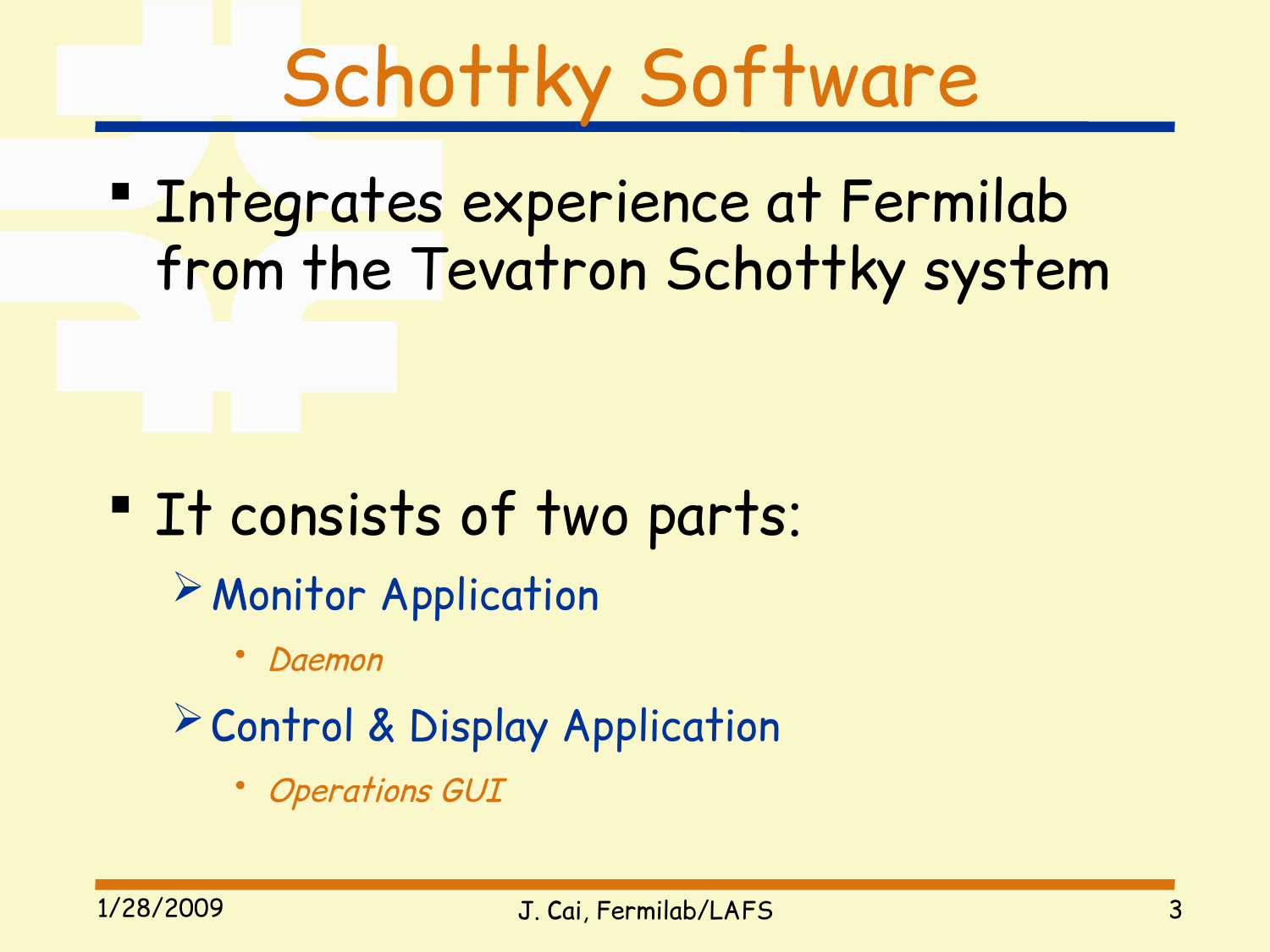

# Schottky Software
Integrates experience at Fermilab from the Tevatron Schottky system

It consists of two parts:
Monitor Application
Daemon
Control & Display Application
Operations GUI
1/28/2009
3
J. Cai, Fermilab/LAFS